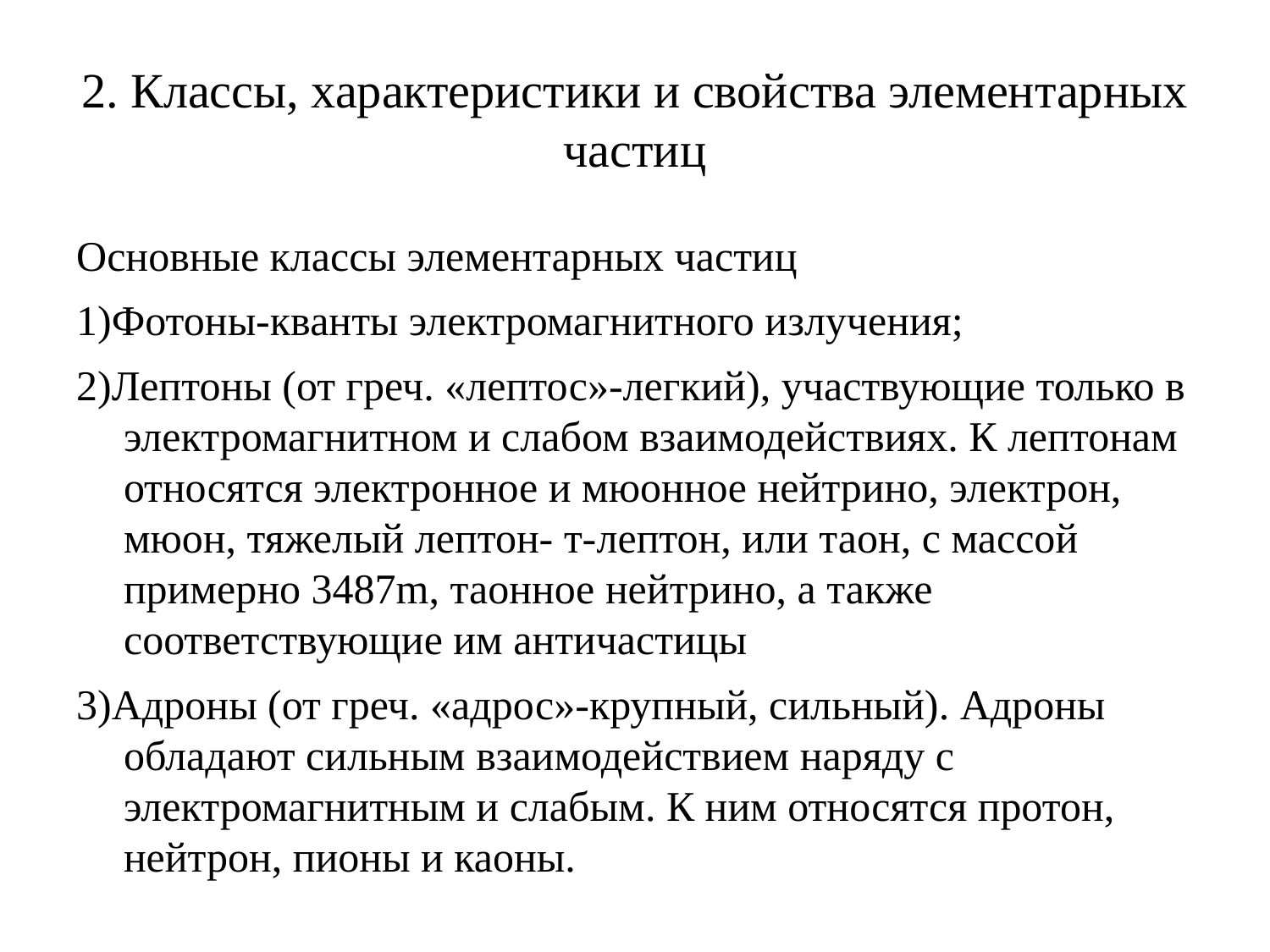

2. Классы, характеристики и свойства элементарных частиц

# Основные классы элементарных частиц
1)Фотоны-кванты электромагнитного излучения;
2)Лептоны (от греч. «лептос»-легкий), участвующие только в электромагнитном и слабом взаимодействиях. К лептонам относятся электронное и мюонное нейтрино, электрон, мюон, тяжелый лептон- т-лептон, или таон, с массой примерно 3487m, таонное нейтрино, а также соответствующие им античастицы
3)Адроны (от греч. «адрос»-крупный, сильный). Адроны обладают сильным взаимодействием наряду с электромагнитным и слабым. К ним относятся протон, нейтрон, пионы и каоны.